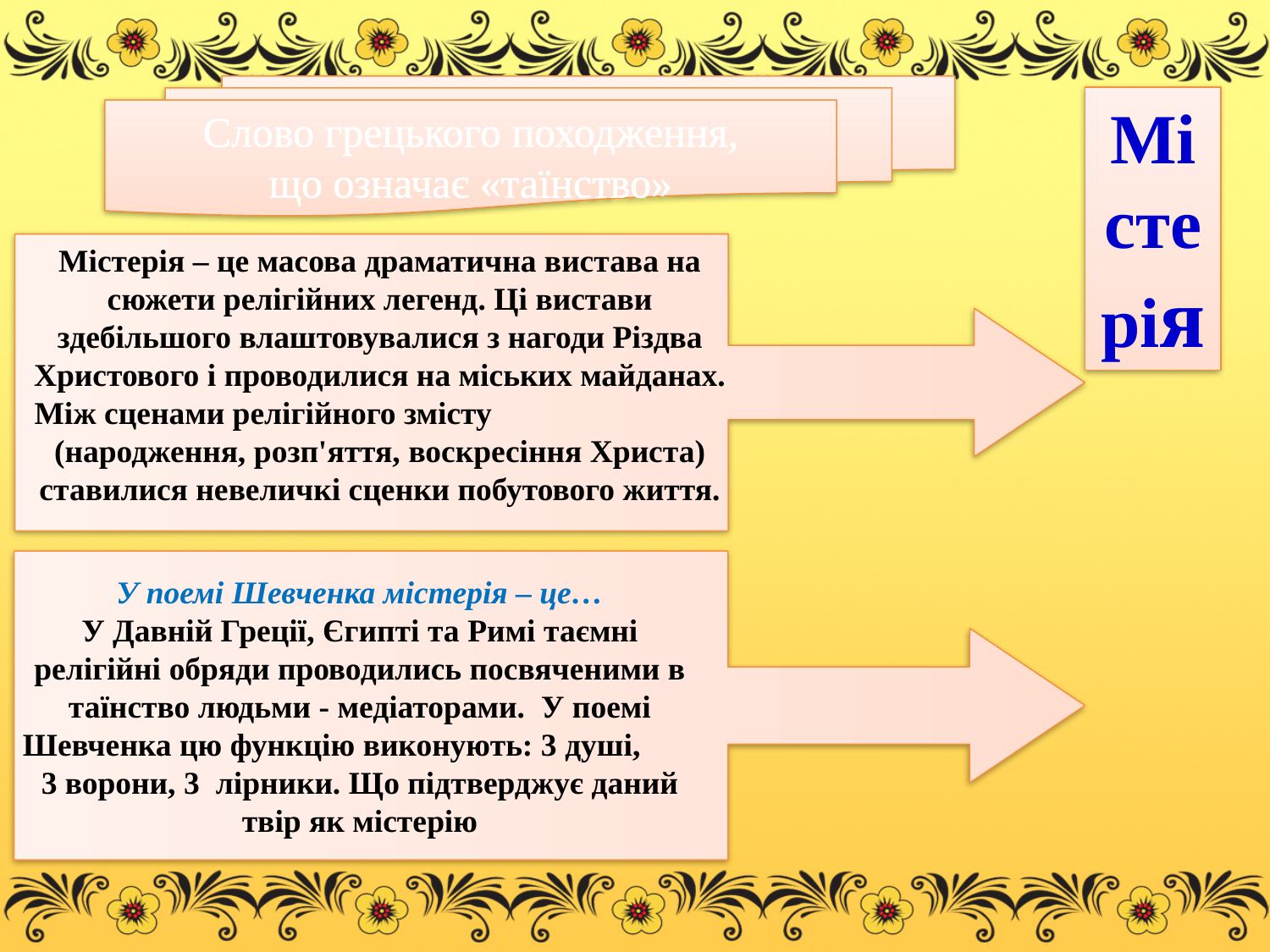

Слово грецького походження,
що означає «таїнство»
Містерія

Містерія – це масова драматична вистава на сюжети релігійних легенд. Ці вистави здебільшого влаштовувалися з нагоди Різдва Христового і проводилися на міських майданах. Між сценами релігійного змісту                              (народження, розп'яття, воскресіння Христа) ставилися невеличкі сценки побутового життя.
У поемі Шевченка містерія – це…
У Давній Греції, Єгипті та Римі таємні релігійні обряди проводились посвяченими в таїнство людьми - медіаторами.  У поемі Шевченка цю функцію виконують: 3 душі,        3 ворони, 3  лірники. Що підтверджує даний твір як містерію